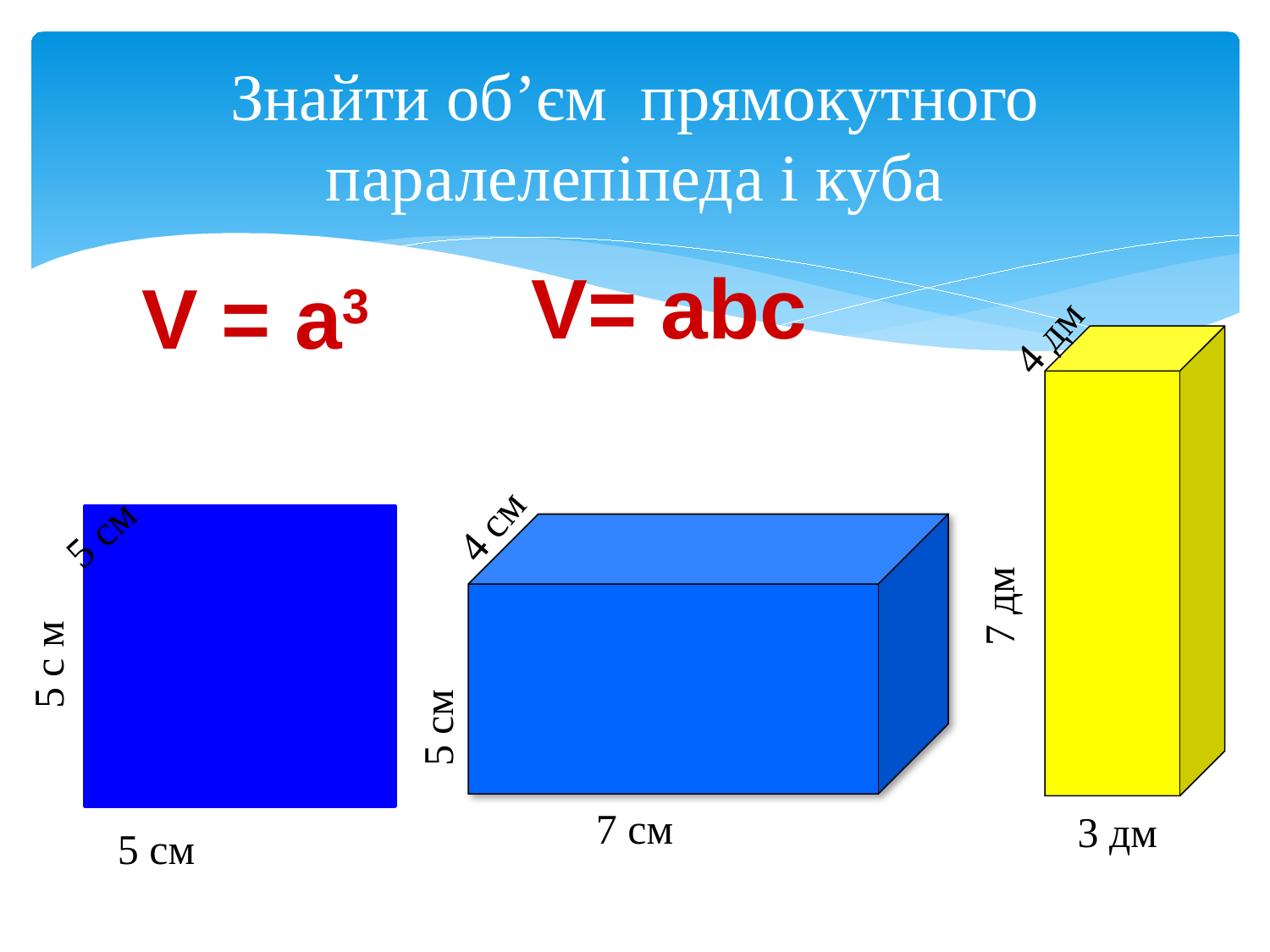

# Знайти об’єм  прямокутного паралелепіпеда і куба
V= abc
V = a3
4 дм

7 дм
3 дм

4 см

5 см
7 см
5 см
5 с м
5 см